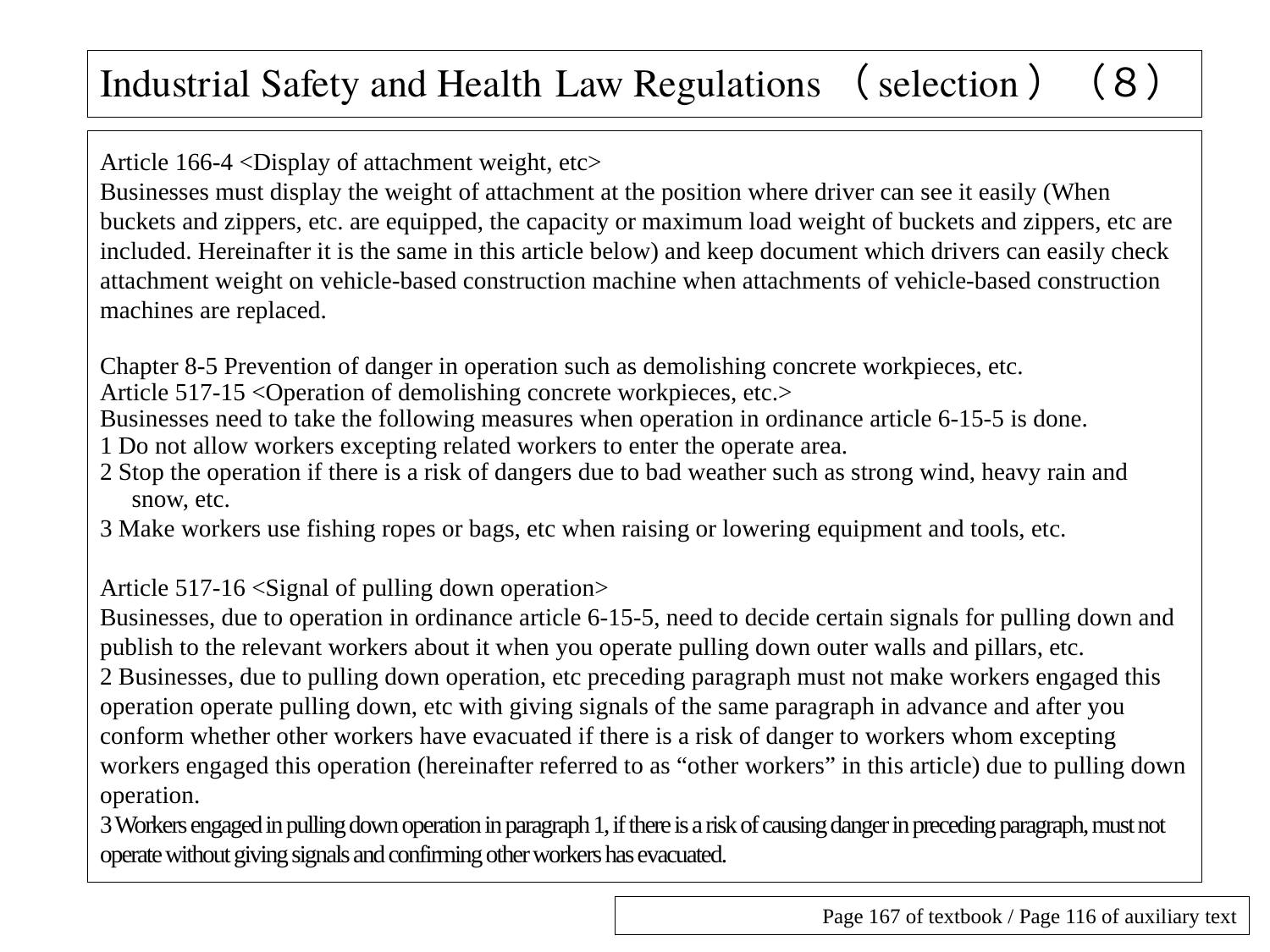

# Industrial Safety and Health Law Regulations（selection）（８）
Article 166-4 <Display of attachment weight, etc>
Businesses must display the weight of attachment at the position where driver can see it easily (When buckets and zippers, etc. are equipped, the capacity or maximum load weight of buckets and zippers, etc are included. Hereinafter it is the same in this article below) and keep document which drivers can easily check attachment weight on vehicle-based construction machine when attachments of vehicle-based construction machines are replaced.

Chapter 8-5 Prevention of danger in operation such as demolishing concrete workpieces, etc.
Article 517-15 <Operation of demolishing concrete workpieces, etc.>
Businesses need to take the following measures when operation in ordinance article 6-15-5 is done.
1 Do not allow workers excepting related workers to enter the operate area.
2 Stop the operation if there is a risk of dangers due to bad weather such as strong wind, heavy rain and snow, etc.
3 Make workers use fishing ropes or bags, etc when raising or lowering equipment and tools, etc.

Article 517-16 <Signal of pulling down operation>
Businesses, due to operation in ordinance article 6-15-5, need to decide certain signals for pulling down and publish to the relevant workers about it when you operate pulling down outer walls and pillars, etc.
2 Businesses, due to pulling down operation, etc preceding paragraph must not make workers engaged this operation operate pulling down, etc with giving signals of the same paragraph in advance and after you conform whether other workers have evacuated if there is a risk of danger to workers whom excepting workers engaged this operation (hereinafter referred to as “other workers” in this article) due to pulling down operation.
3 Workers engaged in pulling down operation in paragraph 1, if there is a risk of causing danger in preceding paragraph, must not operate without giving signals and confirming other workers has evacuated.
Page 167 of textbook / Page 116 of auxiliary text